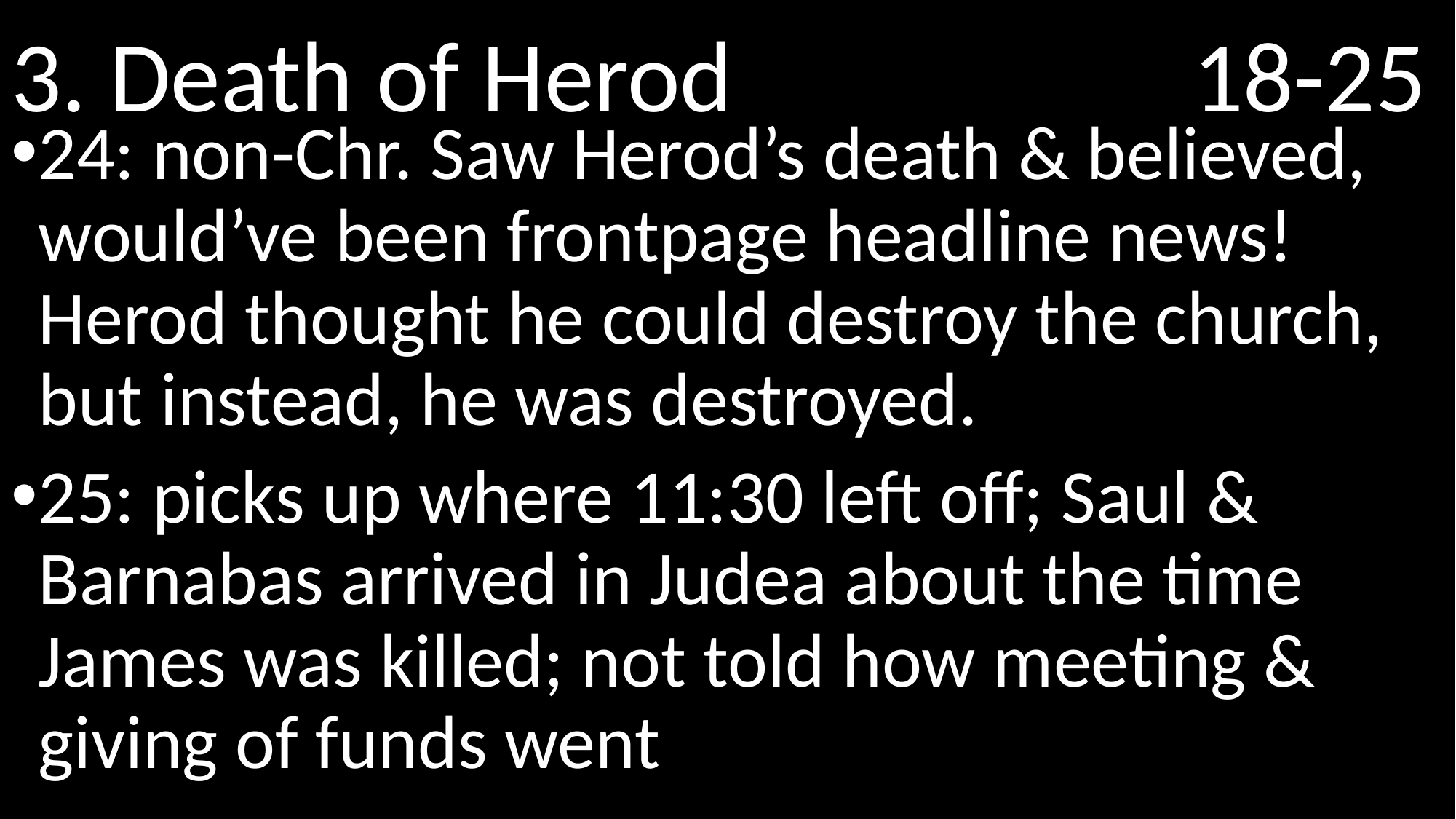

# 3. Death of Herod				    18-25
24: non-Chr. Saw Herod’s death & believed, would’ve been frontpage headline news! Herod thought he could destroy the church, but instead, he was destroyed.
25: picks up where 11:30 left off; Saul & Barnabas arrived in Judea about the time James was killed; not told how meeting & giving of funds went